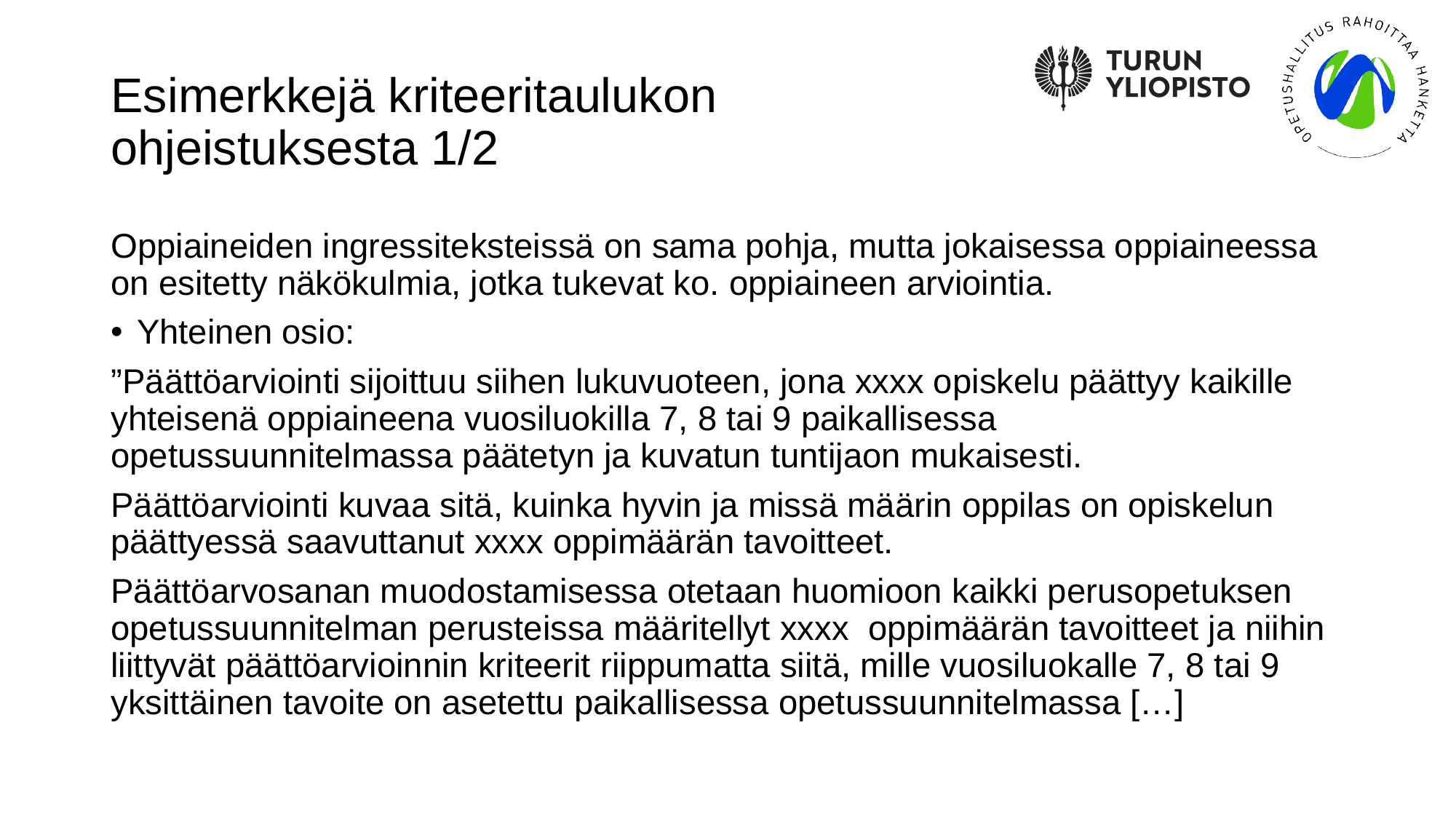

# Esimerkkejä kriteeritaulukon ohjeistuksesta 1/2
Oppiaineiden ingressiteksteissä on sama pohja, mutta jokaisessa oppiaineessa on esitetty näkökulmia, jotka tukevat ko. oppiaineen arviointia.
Yhteinen osio:
”Päättöarviointi sijoittuu siihen lukuvuoteen, jona xxxx opiskelu päättyy kaikille yhteisenä oppiaineena vuosiluokilla 7, 8 tai 9 paikallisessa opetussuunnitelmassa päätetyn ja kuvatun tuntijaon mukaisesti.
Päättöarviointi kuvaa sitä, kuinka hyvin ja missä määrin oppilas on opiskelun päättyessä saavuttanut xxxx oppimäärän tavoitteet.
Päättöarvosanan muodostamisessa otetaan huomioon kaikki perusopetuksen opetussuunnitelman perusteissa määritellyt xxxx  oppimäärän tavoitteet ja niihin liittyvät päättöarvioinnin kriteerit riippumatta siitä, mille vuosiluokalle 7, 8 tai 9 yksittäinen tavoite on asetettu paikallisessa opetussuunnitelmassa […]